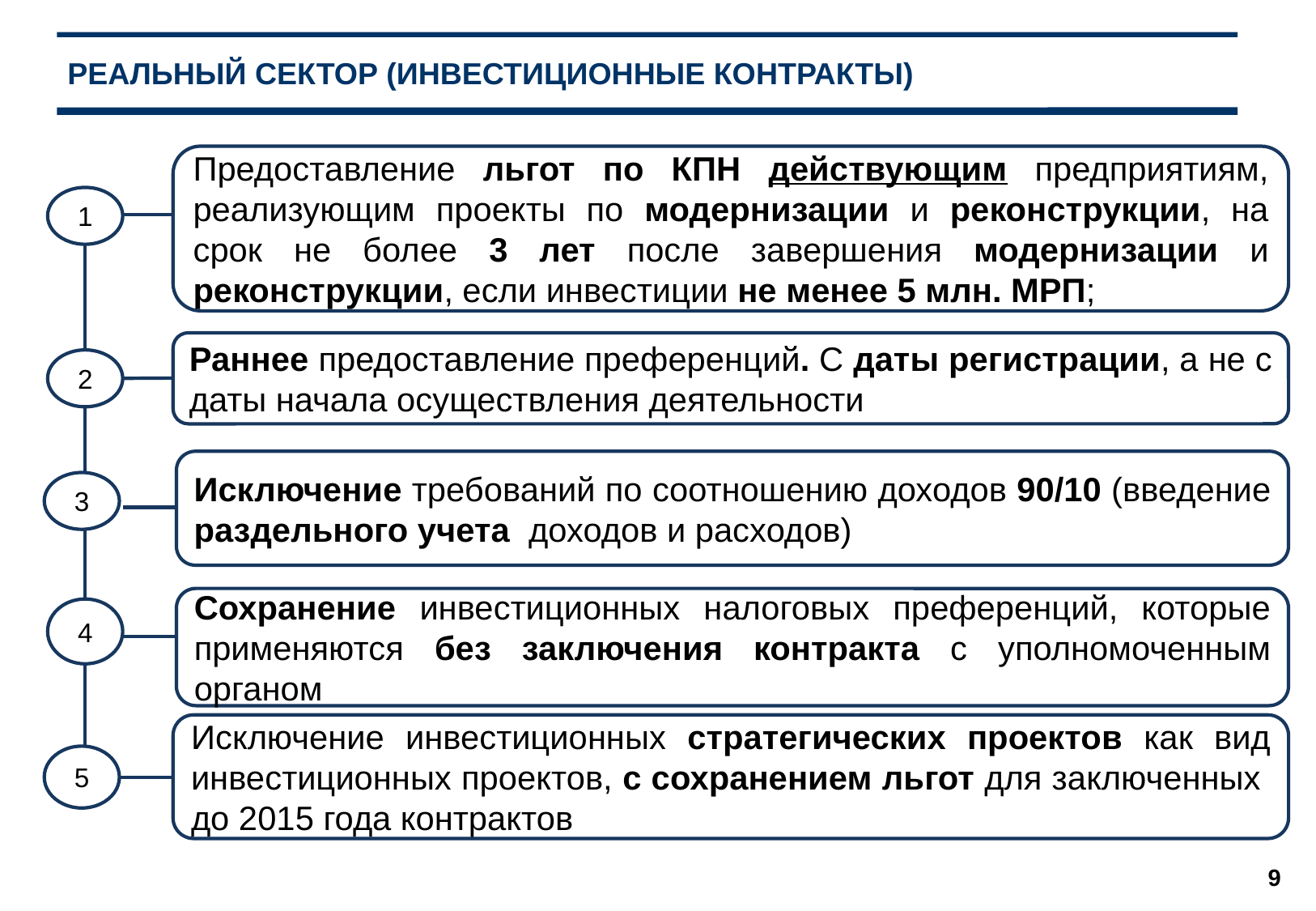

РЕАЛЬНЫЙ СЕКТОР (ИНВЕСТИЦИОННЫЕ КОНТРАКТЫ)
Предоставление льгот по КПН действующим предприятиям, реализующим проекты по модернизации и реконструкции, на срок не более 3 лет после завершения модернизации и реконструкции, если инвестиции не менее 5 млн. МРП;
1
Раннее предоставление преференций. С даты регистрации, а не с даты начала осуществления деятельности
2
Исключение требований по соотношению доходов 90/10 (введение раздельного учета  доходов и расходов)
3
Сохранение инвестиционных налоговых преференций, которые применяются без заключения контракта с уполномоченным органом
4
Исключение инвестиционных стратегических проектов как вид инвестиционных проектов, с сохранением льгот для заключенных
до 2015 года контрактов
5